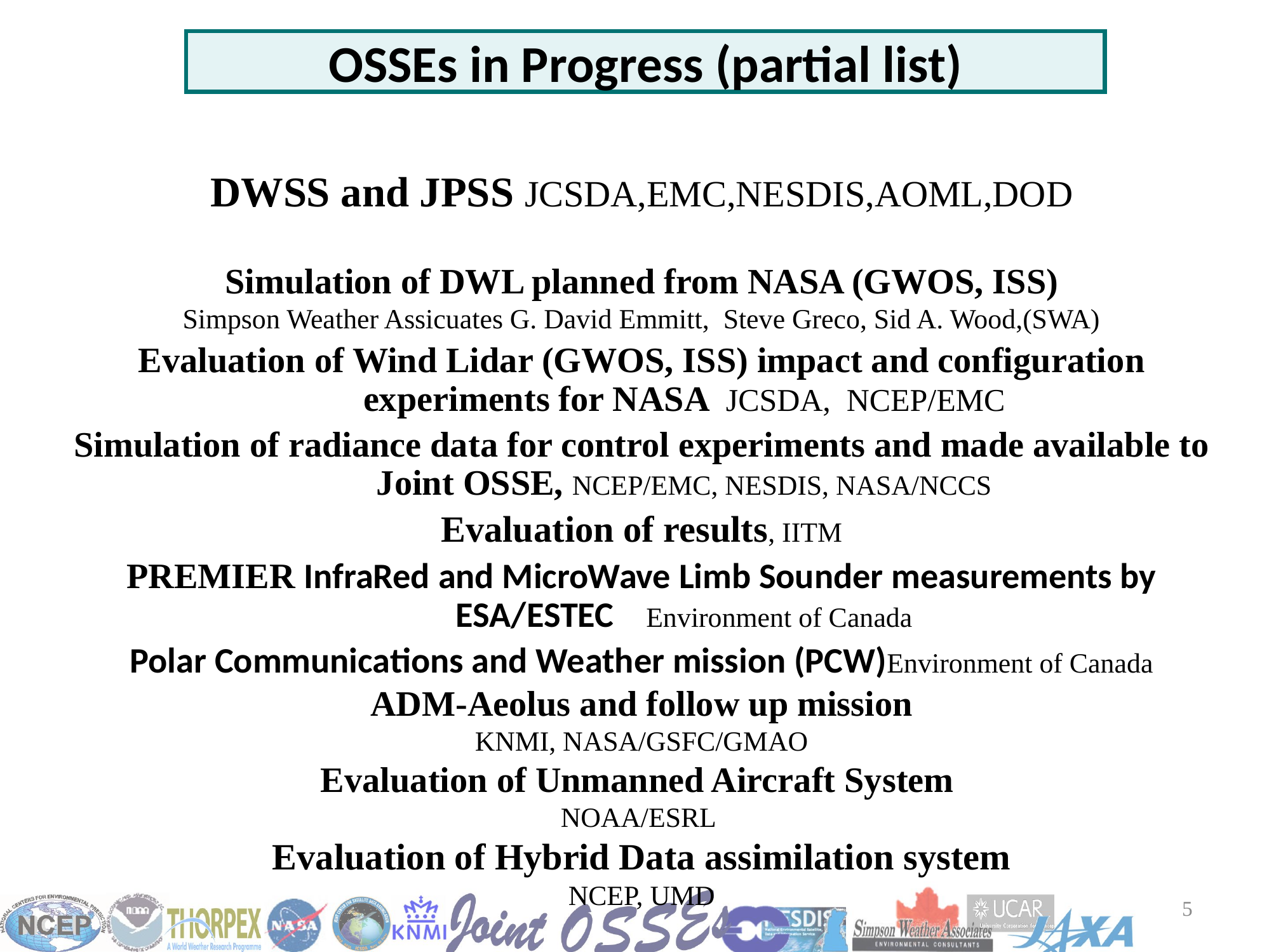

OSSEs in Progress (partial list)
DWSS and JPSS JCSDA,EMC,NESDIS,AOML,DOD

Simulation of DWL planned from NASA (GWOS, ISS)
Simpson Weather Assicuates G. David Emmitt,  Steve Greco, Sid A. Wood,(SWA)
Evaluation of Wind Lidar (GWOS, ISS) impact and configuration experiments for NASA  JCSDA,  NCEP/EMC
Simulation of radiance data for control experiments and made available to Joint OSSE, NCEP/EMC, NESDIS, NASA/NCCS
Evaluation of results, IITM
PREMIER InfraRed and MicroWave Limb Sounder measurements by ESA/ESTEC    Environment of Canada
Polar Communications and Weather mission (PCW)Environment of Canada
ADM-Aeolus and follow up mission
KNMI, NASA/GSFC/GMAO
Evaluation of Unmanned Aircraft System
NOAA/ESRL
Evaluation of Hybrid Data assimilation system
NCEP, UMD

5